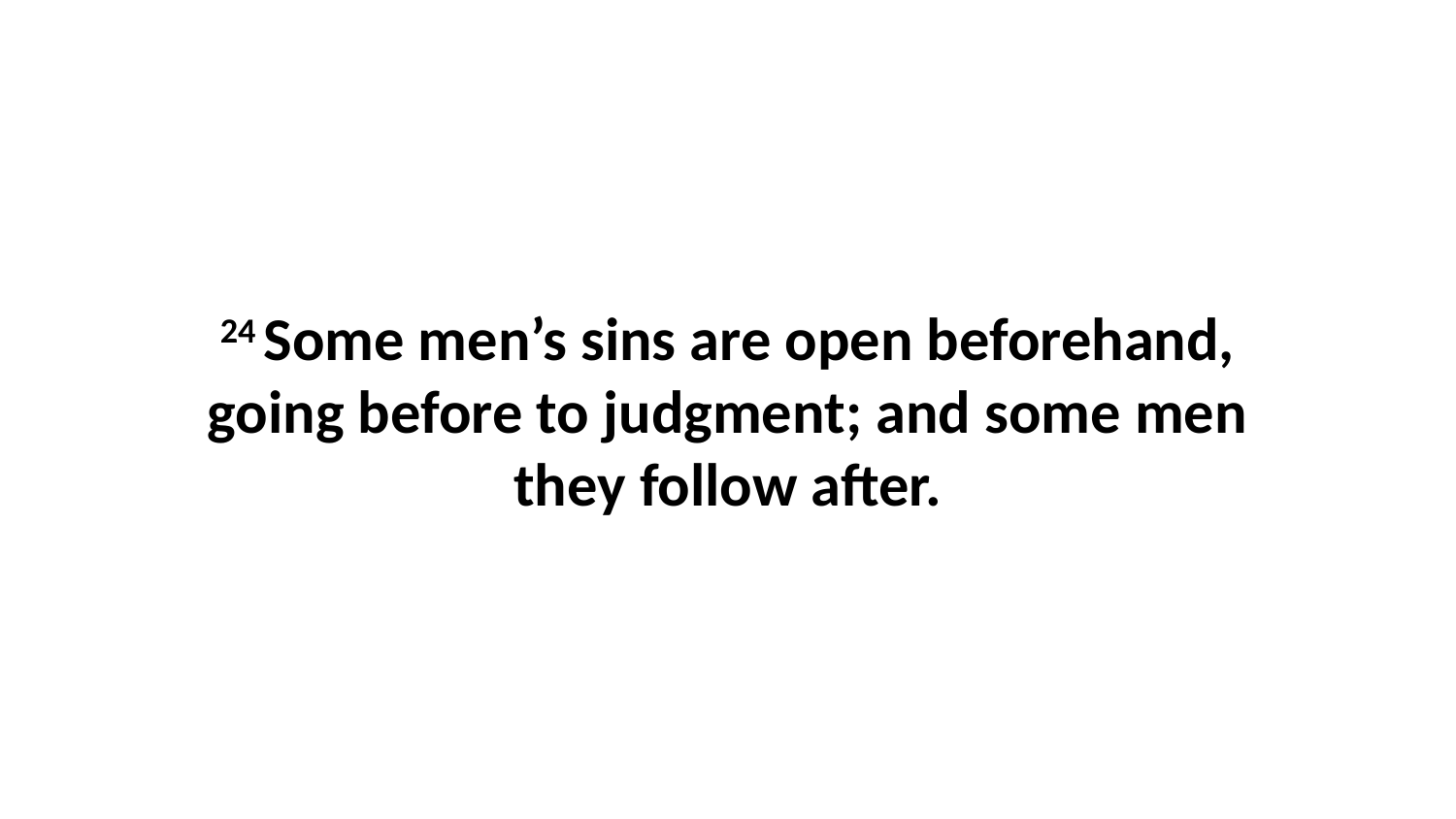

24 Some men’s sins are open beforehand, going before to judgment; and some men they follow after.